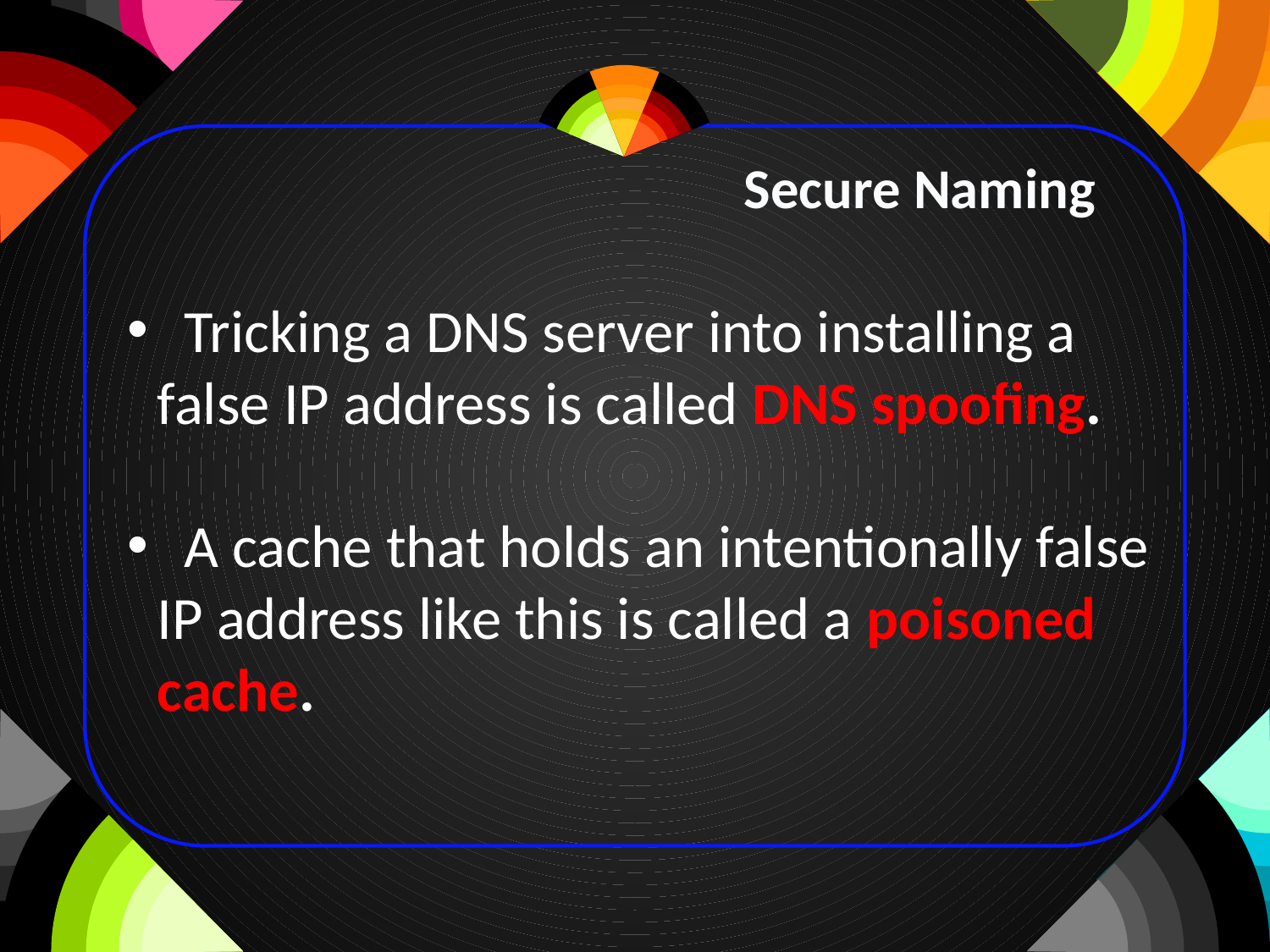

Secure Naming
  Tricking a DNS server into installing a false IP address is called DNS spoofing.

  A cache that holds an intentionally false IP address like this is called a poisoned cache.